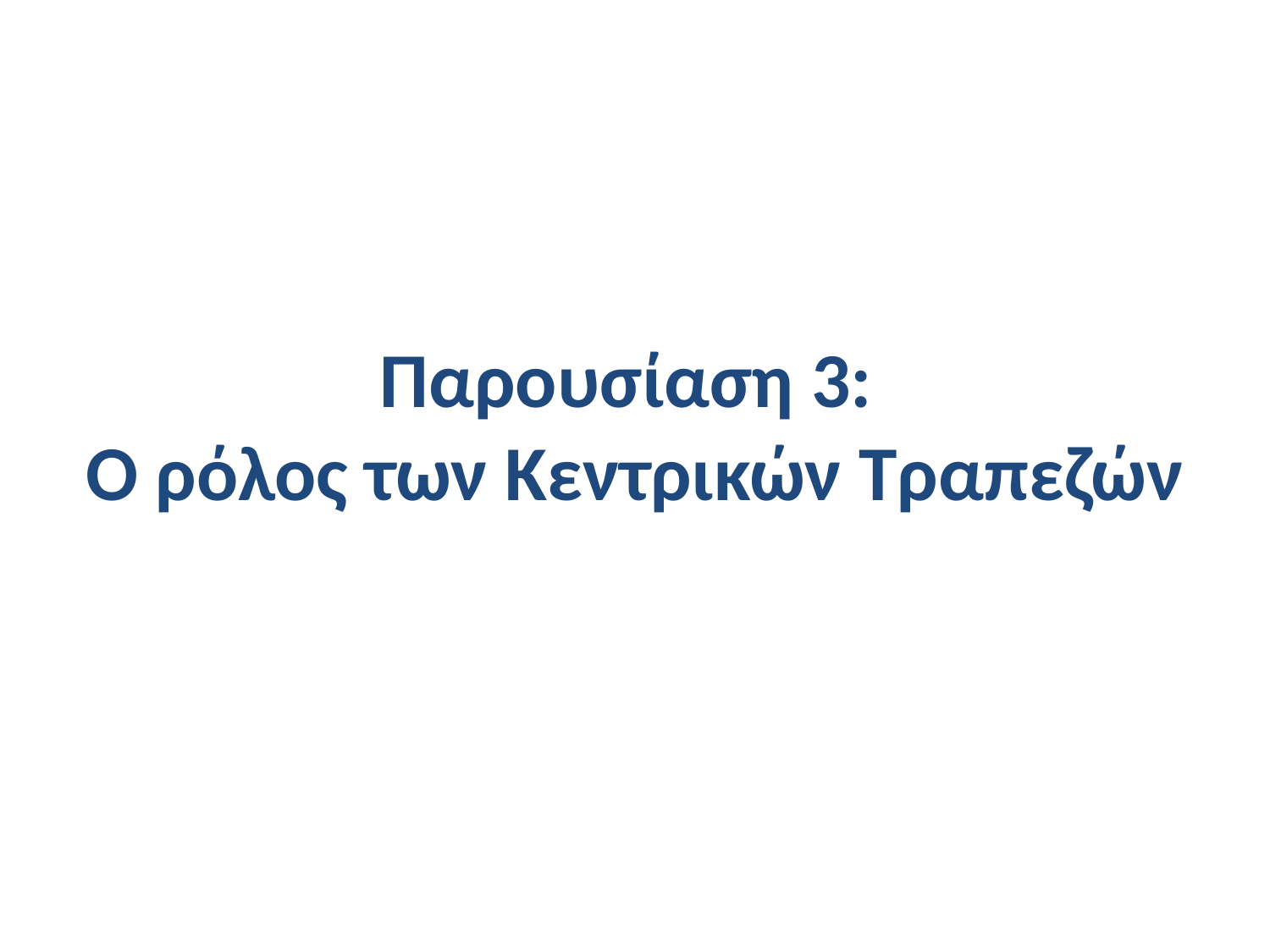

# Παρουσίαση 3: Ο ρόλος των Κεντρικών Τραπεζών